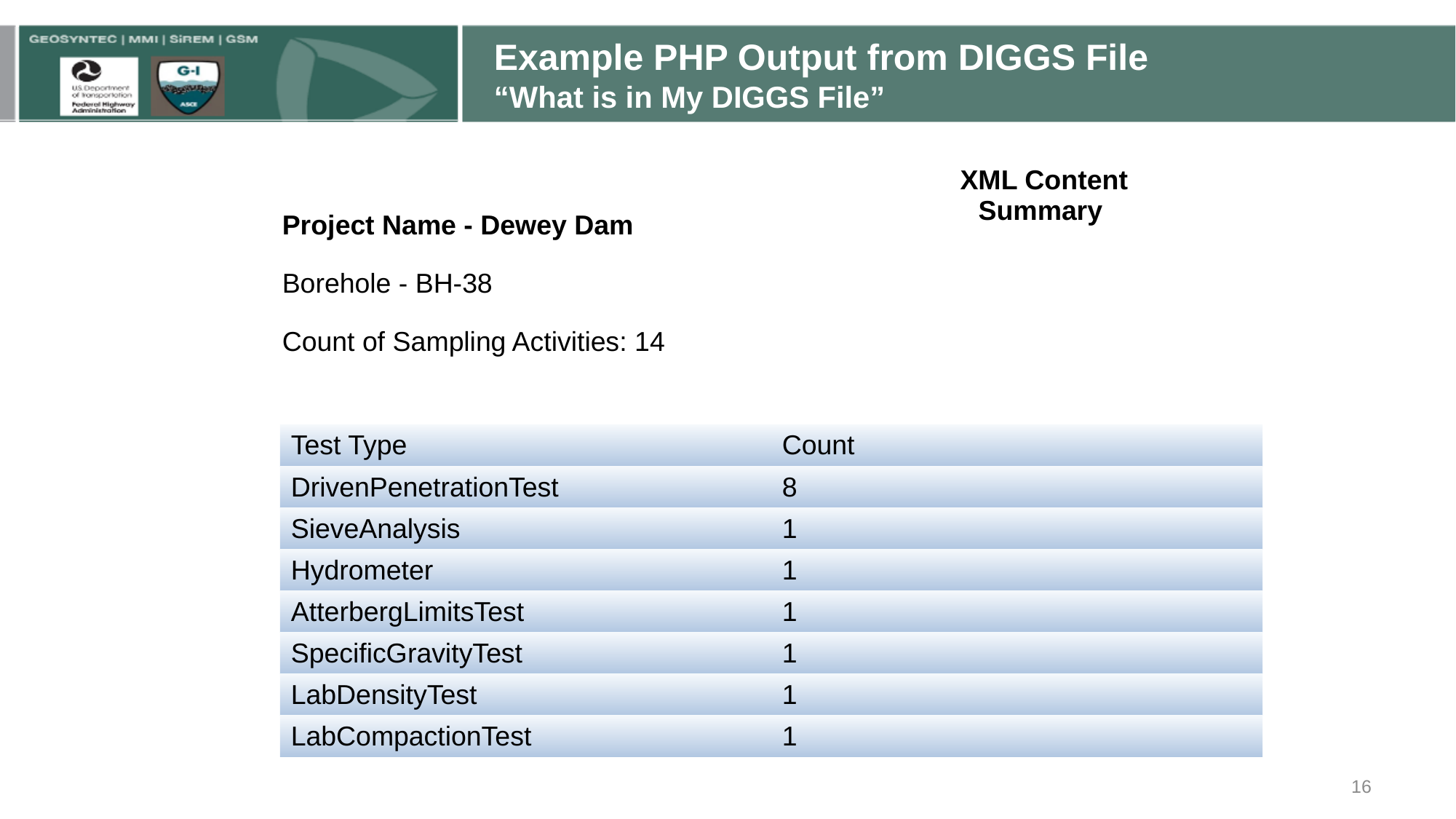

# Example PHP Output from DIGGS File “What is in My DIGGS File”
|  | XML Content Summary |
| --- | --- |
Project Name - Dewey Dam

Borehole - BH-38

Count of Sampling Activities: 14

| Test Type | Count |
| --- | --- |
| DrivenPenetrationTest | 8 |
| SieveAnalysis | 1 |
| Hydrometer | 1 |
| AtterbergLimitsTest | 1 |
| SpecificGravityTest | 1 |
| LabDensityTest | 1 |
| LabCompactionTest | 1 |
16